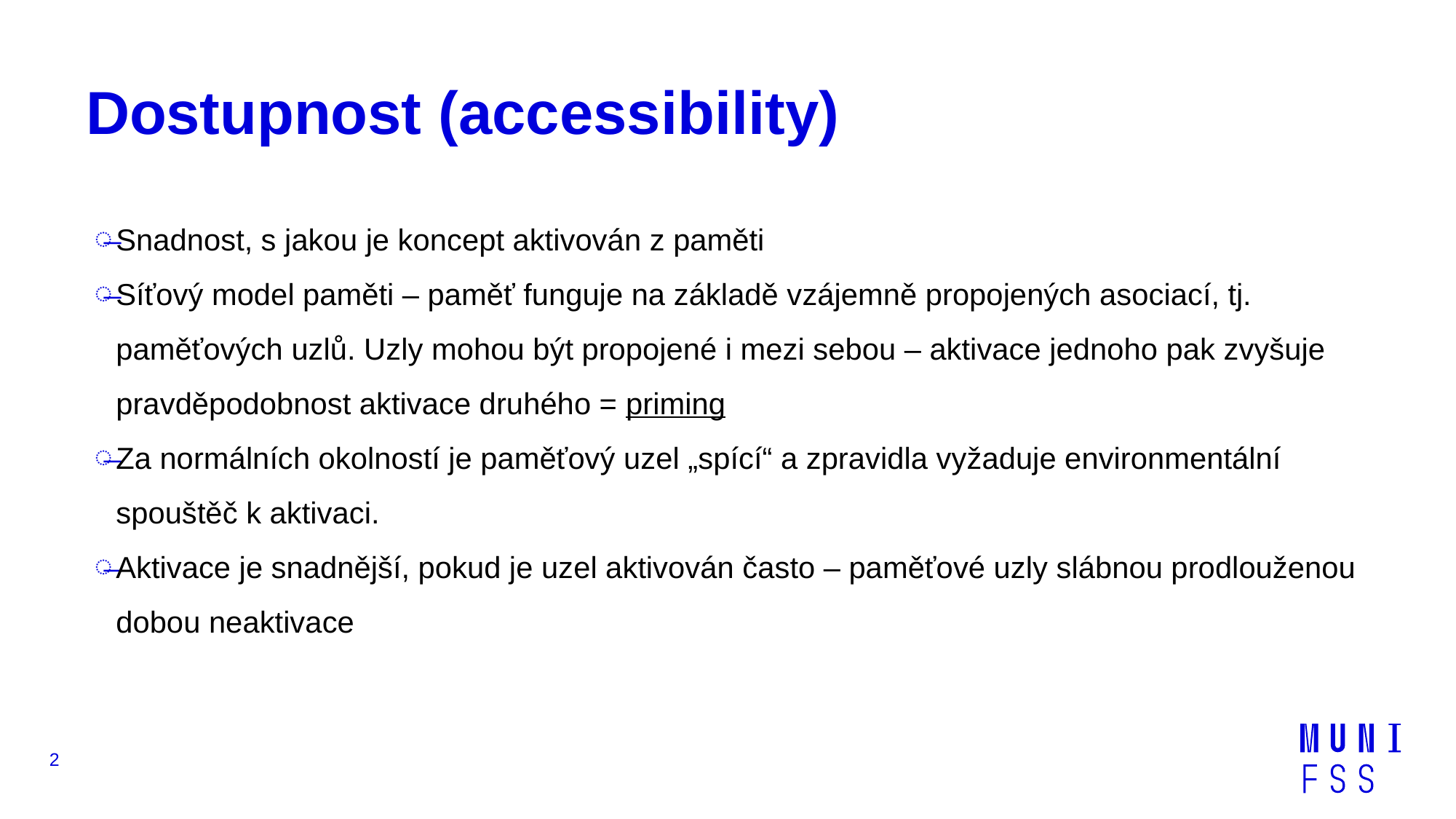

# Dostupnost (accessibility)
Snadnost, s jakou je koncept aktivován z paměti
Síťový model paměti – paměť funguje na základě vzájemně propojených asociací, tj. paměťových uzlů. Uzly mohou být propojené i mezi sebou – aktivace jednoho pak zvyšuje pravděpodobnost aktivace druhého = priming
Za normálních okolností je paměťový uzel „spící“ a zpravidla vyžaduje environmentální spouštěč k aktivaci.
Aktivace je snadnější, pokud je uzel aktivován často – paměťové uzly slábnou prodlouženou dobou neaktivace
2